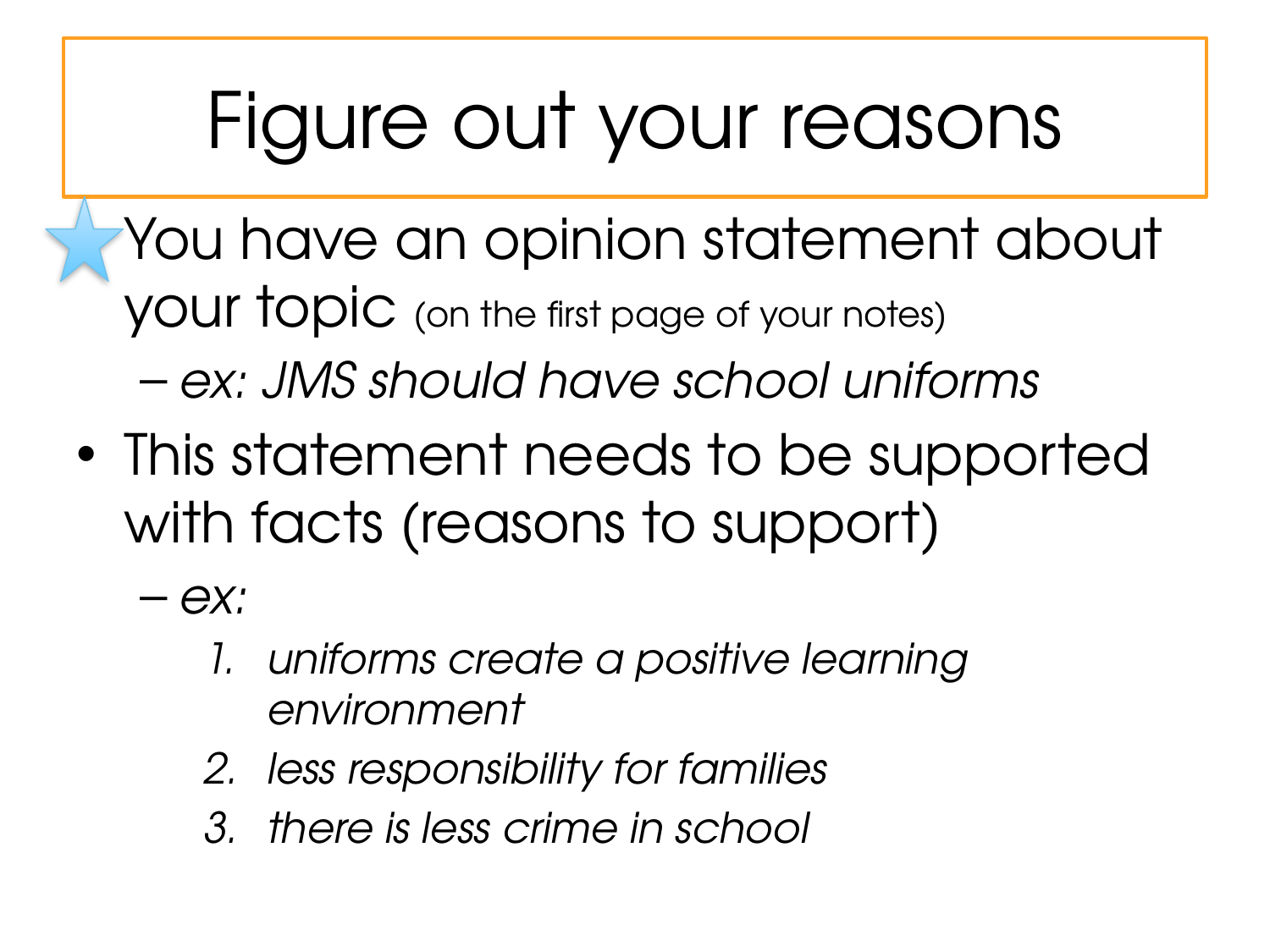

# Figure out your reasons

You have an opinion statement about your topic (on the first page of your notes)
ex: JMS should have school uniforms
This statement needs to be supported with facts (reasons to support)
ex:
uniforms create a positive learning environment
less responsibility for families
there is less crime in school